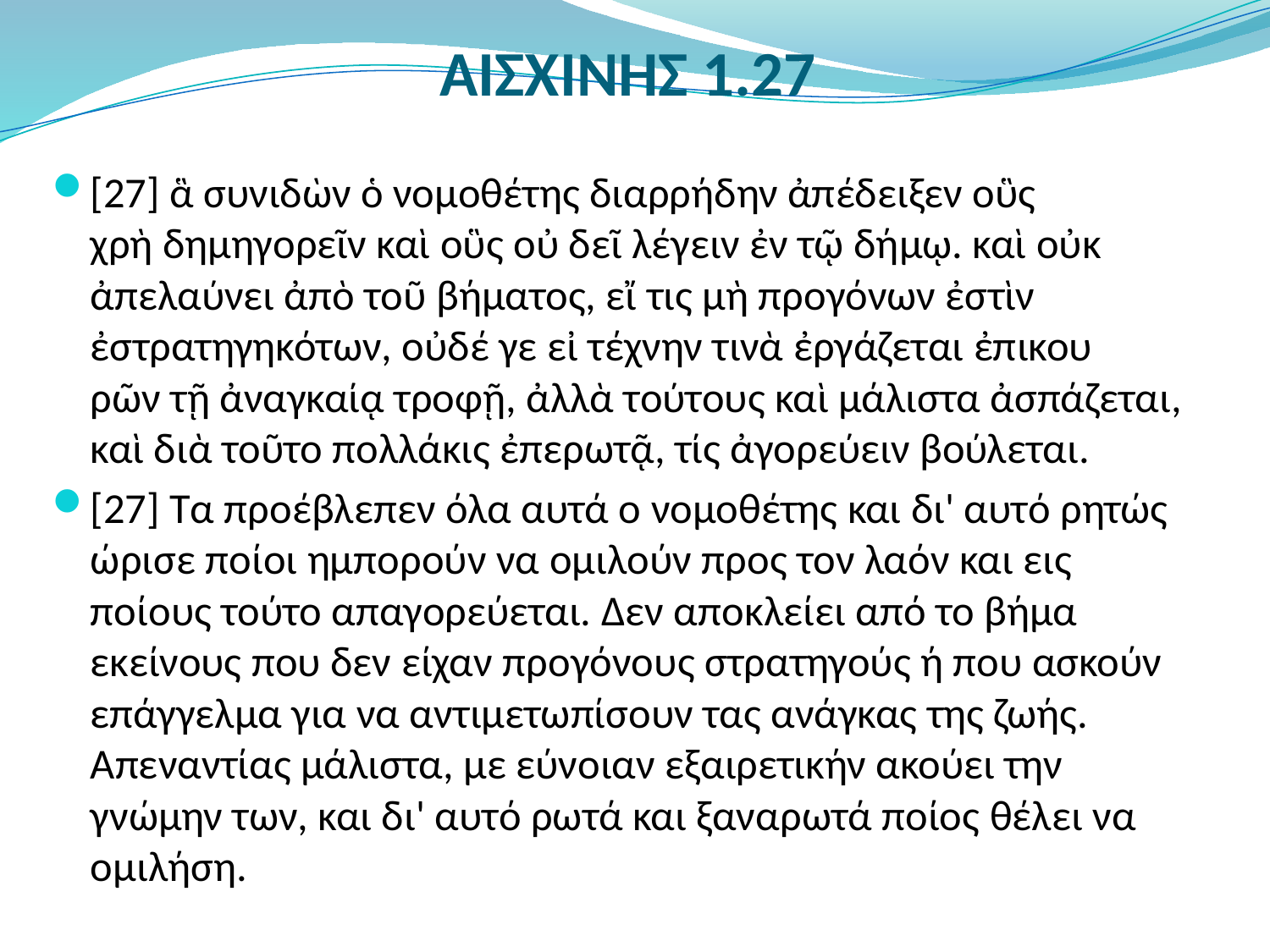

# ΑΙΣΧΙΝΗΣ 1.27
[27] ἃ συνιδὼν ὁ νομοθέτης διαρρήδην ἀπέδειξεν οὓς
χρὴ δημηγορεῖν καὶ οὓς οὐ δεῖ λέγειν ἐν τῷ δήμῳ. καὶ οὐκ
ἀπελαύνει ἀπὸ τοῦ βήματος, εἴ τις μὴ προγόνων ἐστὶν
ἐστρατηγηκότων, οὐδέ γε εἰ τέχνην τινὰ ἐργάζεται ἐπικου
ρῶν τῇ ἀναγκαίᾳ τροφῇ, ἀλλὰ τούτους καὶ μάλιστα ἀσπάζεται, καὶ διὰ τοῦτο πολλάκις ἐπερωτᾷ, τίς ἀγορεύειν βούλεται.
[27] Τα προέβλεπεν όλα αυτά ο νομοθέτης και δι' αυτό ρητώς ώρισε ποίοι ημπορούν να ομιλούν προς τον λαόν και εις ποίους τούτο απαγορεύεται. Δεν αποκλείει από το βήμα εκείνους που δεν είχαν προγόνους στρατηγούς ή που ασκούν επάγγελμα για να αντιμετωπίσουν τας ανάγκας της ζωής. Απεναντίας μάλιστα, με εύνοιαν εξαιρετικήν ακούει την γνώμην των, και δι' αυτό ρωτά και ξαναρωτά ποίος θέλει να ομιλήση.